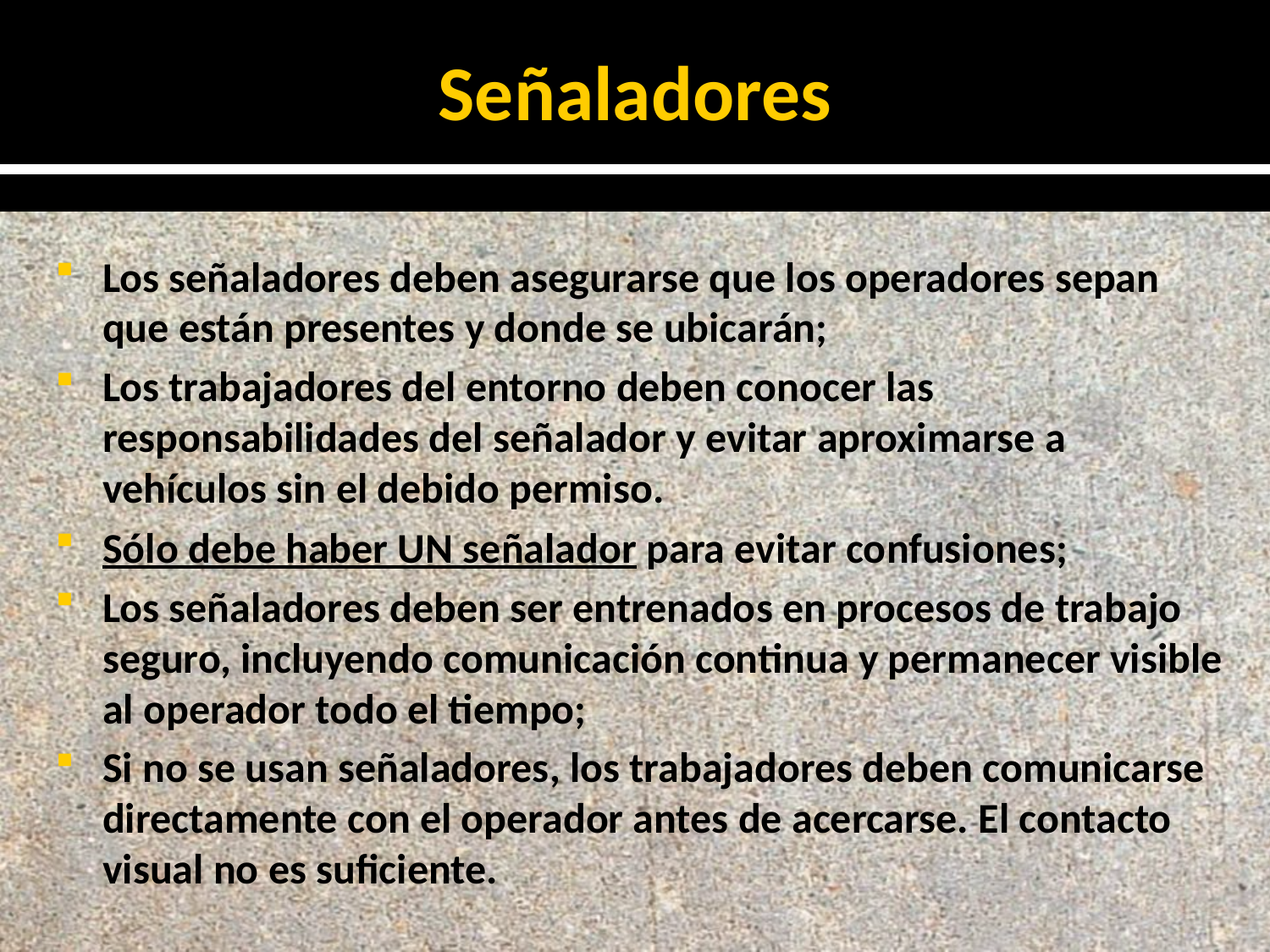

# Señaladores
Los señaladores deben asegurarse que los operadores sepan que están presentes y donde se ubicarán;
Los trabajadores del entorno deben conocer las responsabilidades del señalador y evitar aproximarse a vehículos sin el debido permiso.
Sólo debe haber UN señalador para evitar confusiones;
Los señaladores deben ser entrenados en procesos de trabajo seguro, incluyendo comunicación continua y permanecer visible al operador todo el tiempo;
Si no se usan señaladores, los trabajadores deben comunicarse directamente con el operador antes de acercarse. El contacto visual no es suficiente.